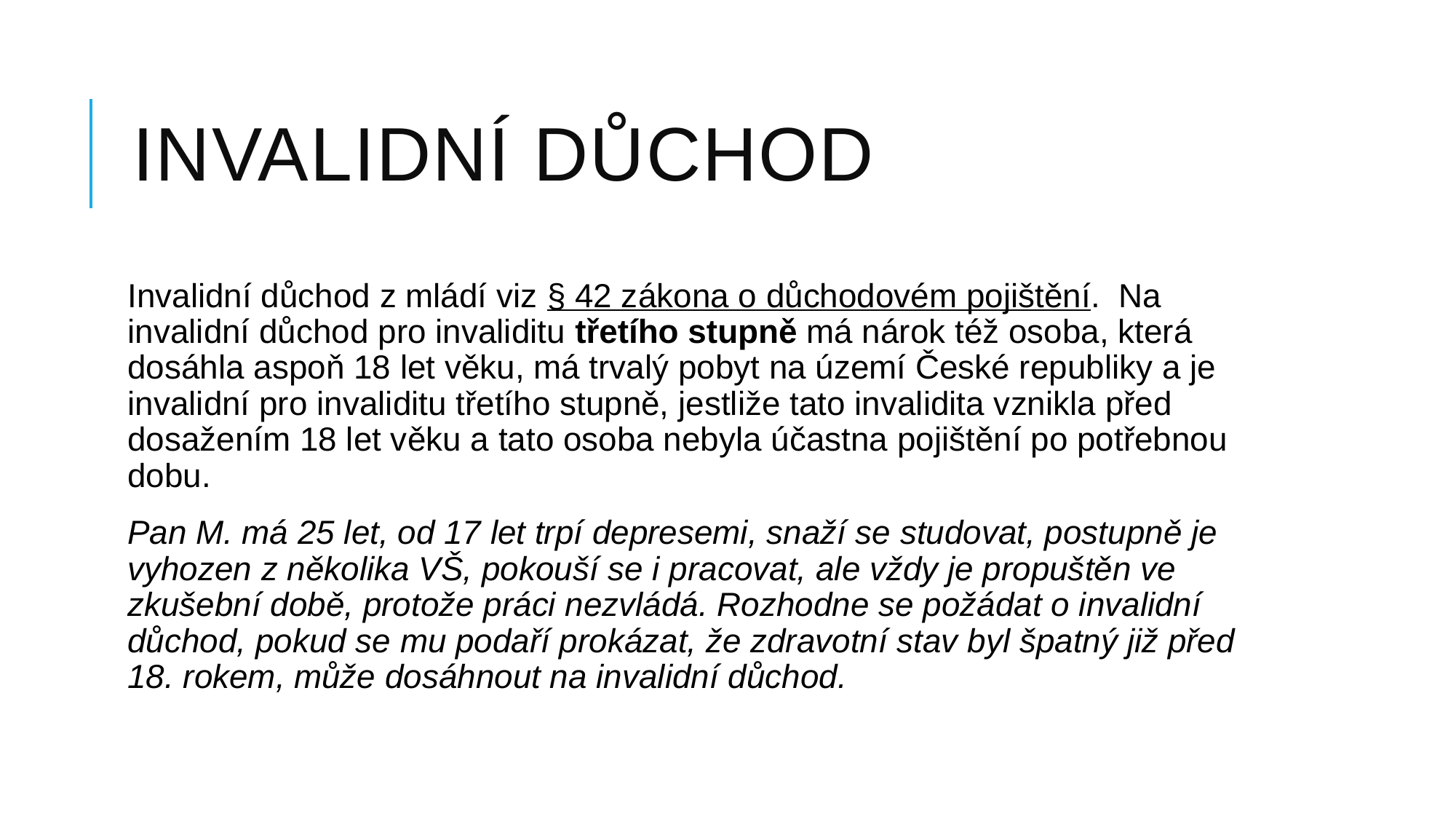

# InValiDní DůchoD
Invalidní důchod z mládí viz § 42 zákona o důchodovém pojištění.  Na invalidní důchod pro invaliditu třetího stupně má nárok též osoba, která dosáhla aspoň 18 let věku, má trvalý pobyt na území České republiky a je invalidní pro invaliditu třetího stupně, jestliže tato invalidita vznikla před dosažením 18 let věku a tato osoba nebyla účastna pojištění po potřebnou dobu.
Pan M. má 25 let, od 17 let trpí depresemi, snaží se studovat, postupně je vyhozen z několika VŠ, pokouší se i pracovat, ale vždy je propuštěn ve zkušební době, protože práci nezvládá. Rozhodne se požádat o invalidní důchod, pokud se mu podaří prokázat, že zdravotní stav byl špatný již před 18. rokem, může dosáhnout na invalidní důchod.